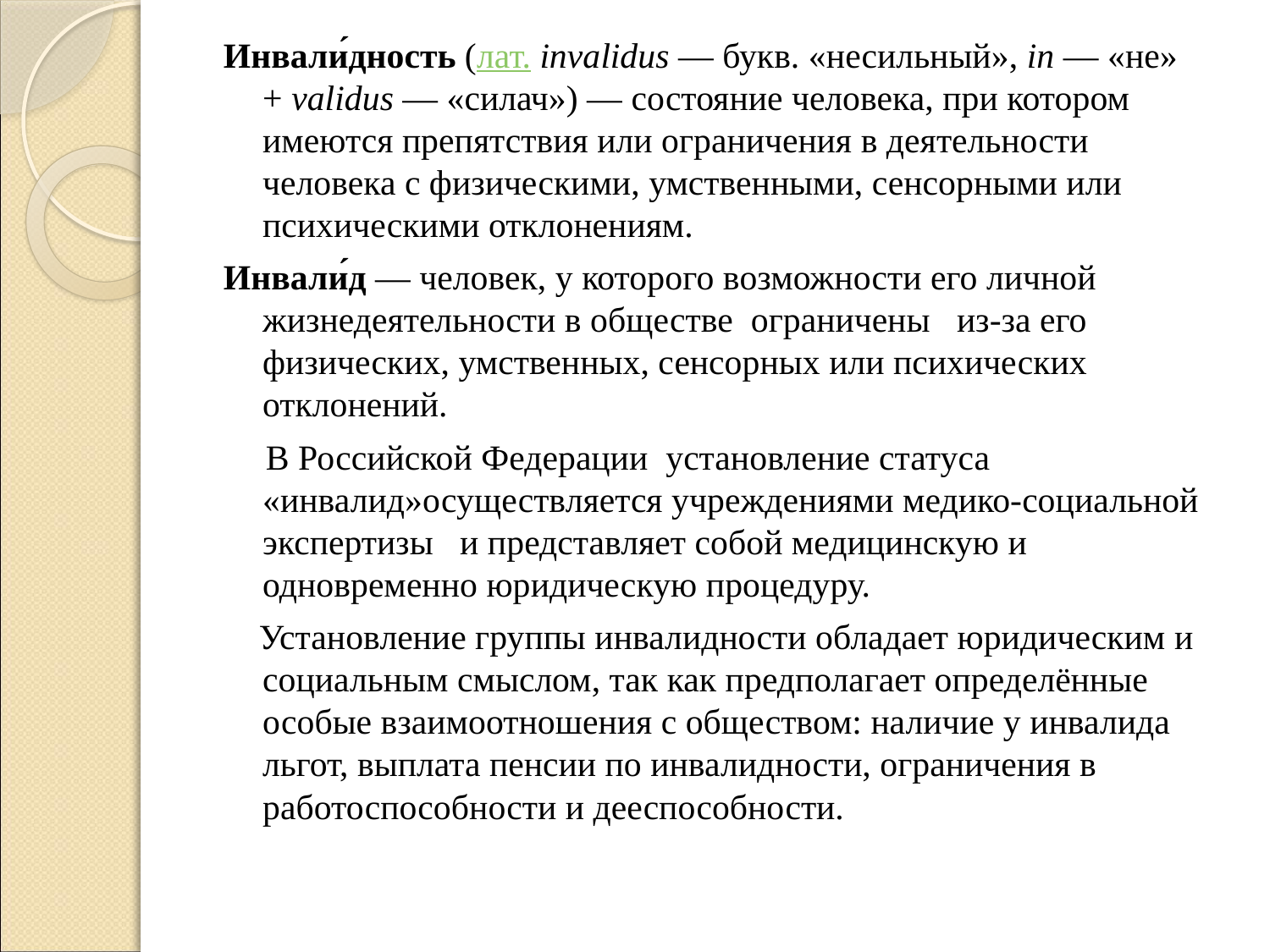

Инвали́дность (лат. invalidus — букв. «несильный», in — «не» + validus — «силач») — состояние человека, при котором имеются препятствия или ограничения в деятельности человека с физическими, умственными, сенсорными или психическими отклонениям.
Инвали́д — человек, у которого возможности его личной жизнедеятельности в обществе  ограничены   из-за его физических, умственных, сенсорных или психических отклонений.
    В Российской Федерации  установление статуса «инвалид»осуществляется учреждениями медико-социальной экспертизы   и представляет собой медицинскую и одновременно юридическую процедуру.
    Установление группы инвалидности обладает юридическим и социальным смыслом, так как предполагает определённые особые взаимоотношения с обществом: наличие у инвалида льгот, выплата пенсии по инвалидности, ограничения в работоспособности и дееспособности.